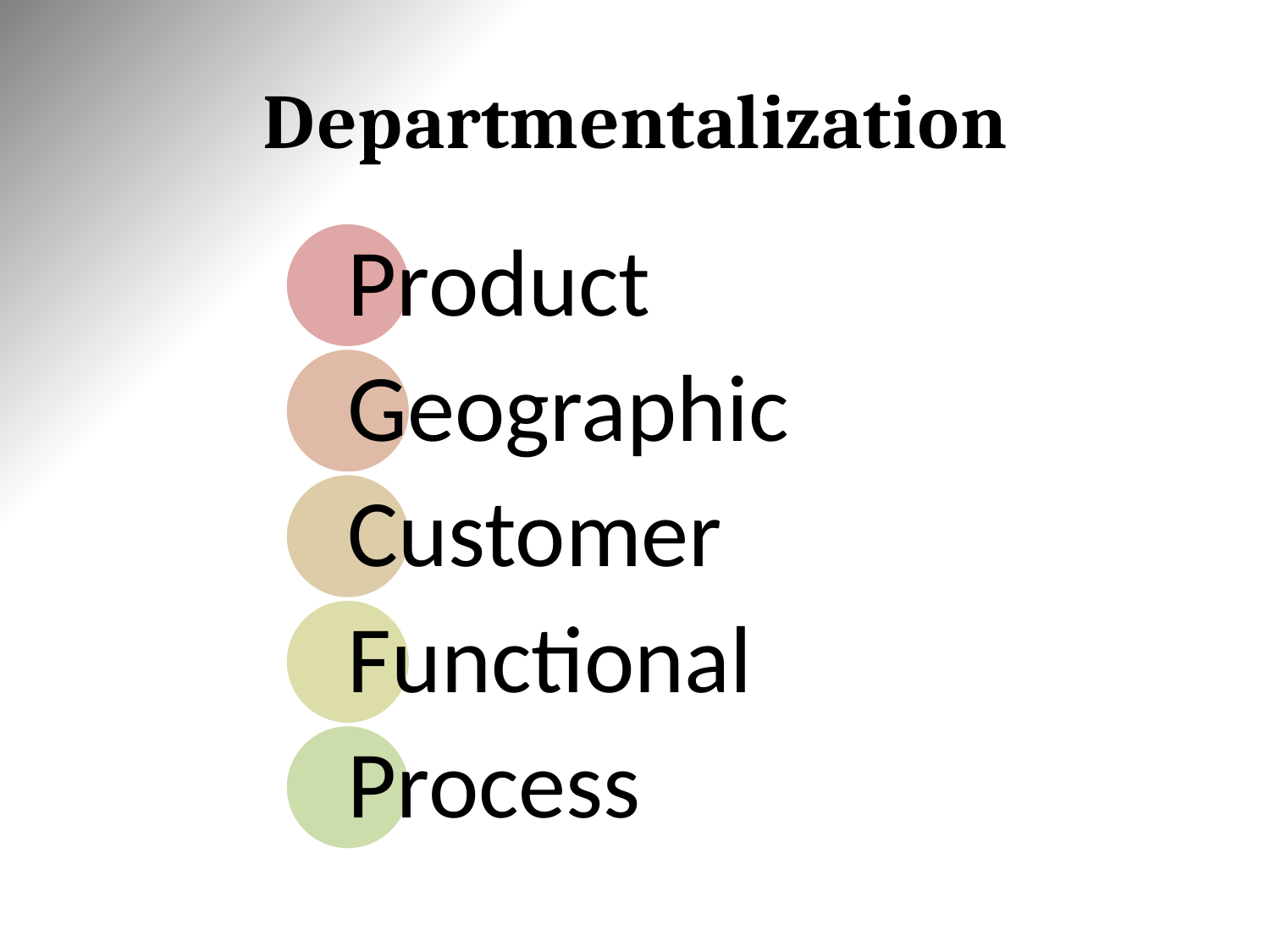

# Departmentalization
Product
Geographic
Customer
Functional
Process